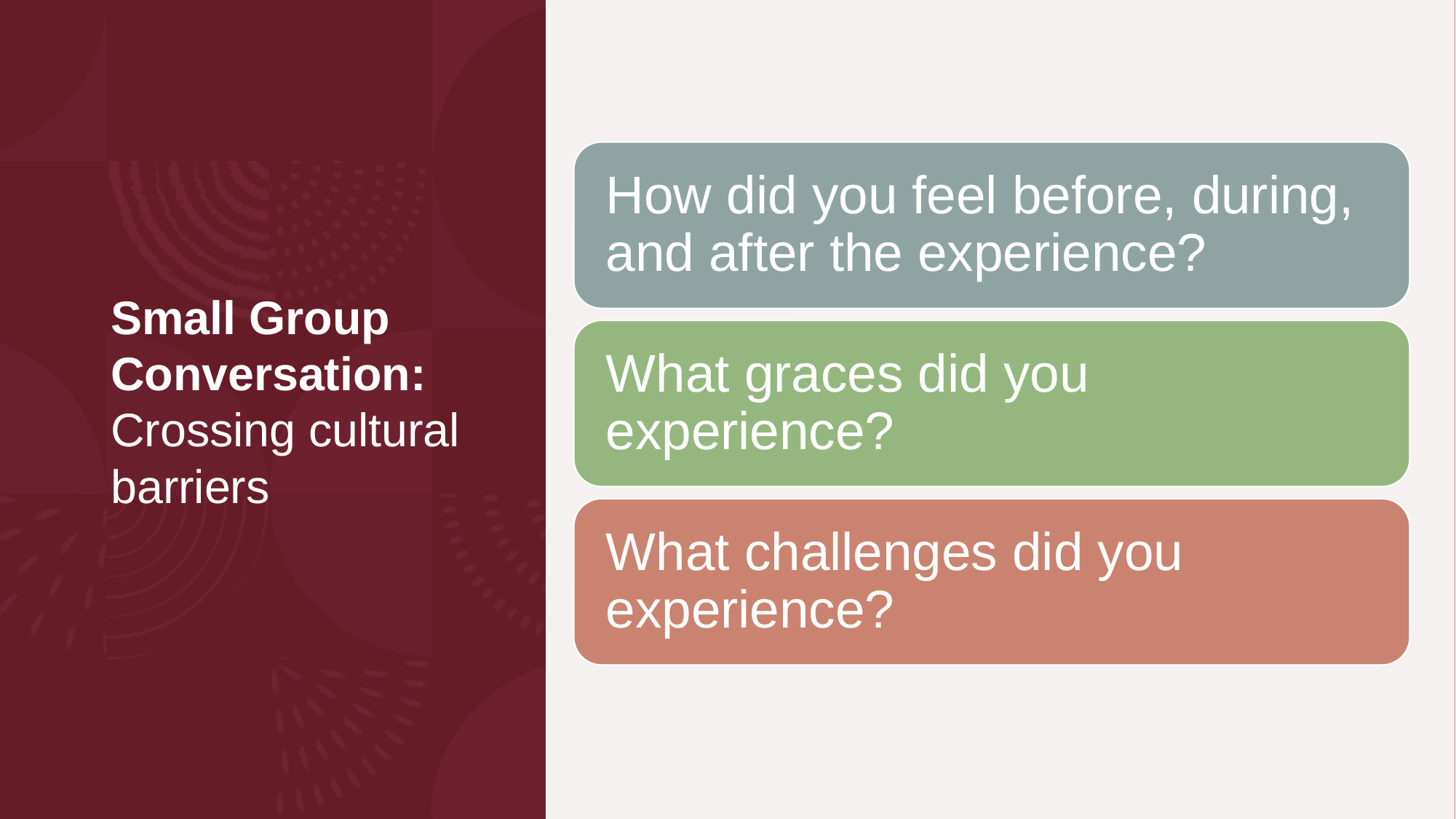

How did you feel before, during, and after the experience?
What graces did you experience?
What challenges did you experience?
# Small Group Conversation: Crossing cultural barriers